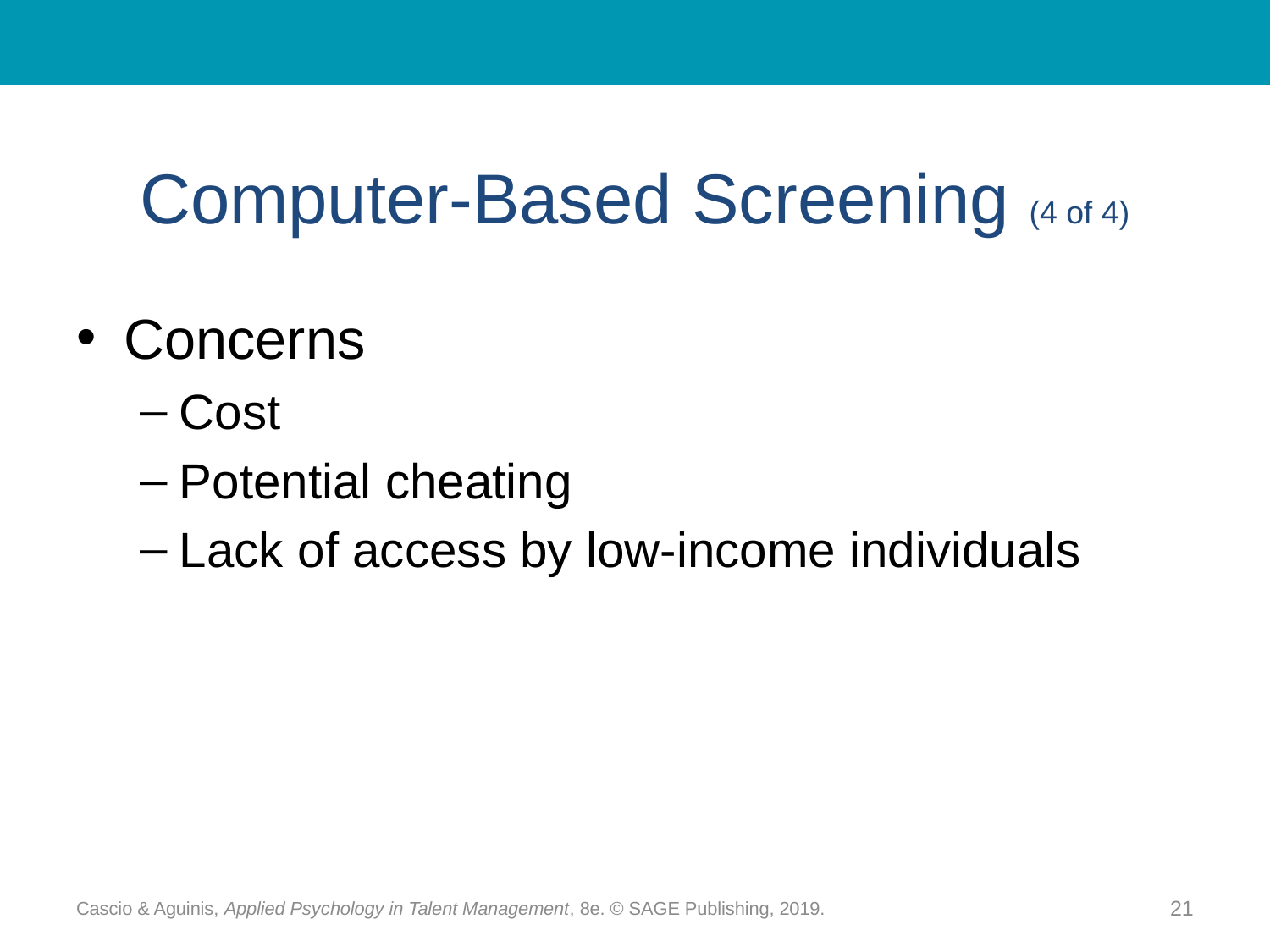

# Computer-Based Screening (4 of 4)
Concerns
Cost
Potential cheating
Lack of access by low-income individuals
Cascio & Aguinis, Applied Psychology in Talent Management, 8e. © SAGE Publishing, 2019.
21